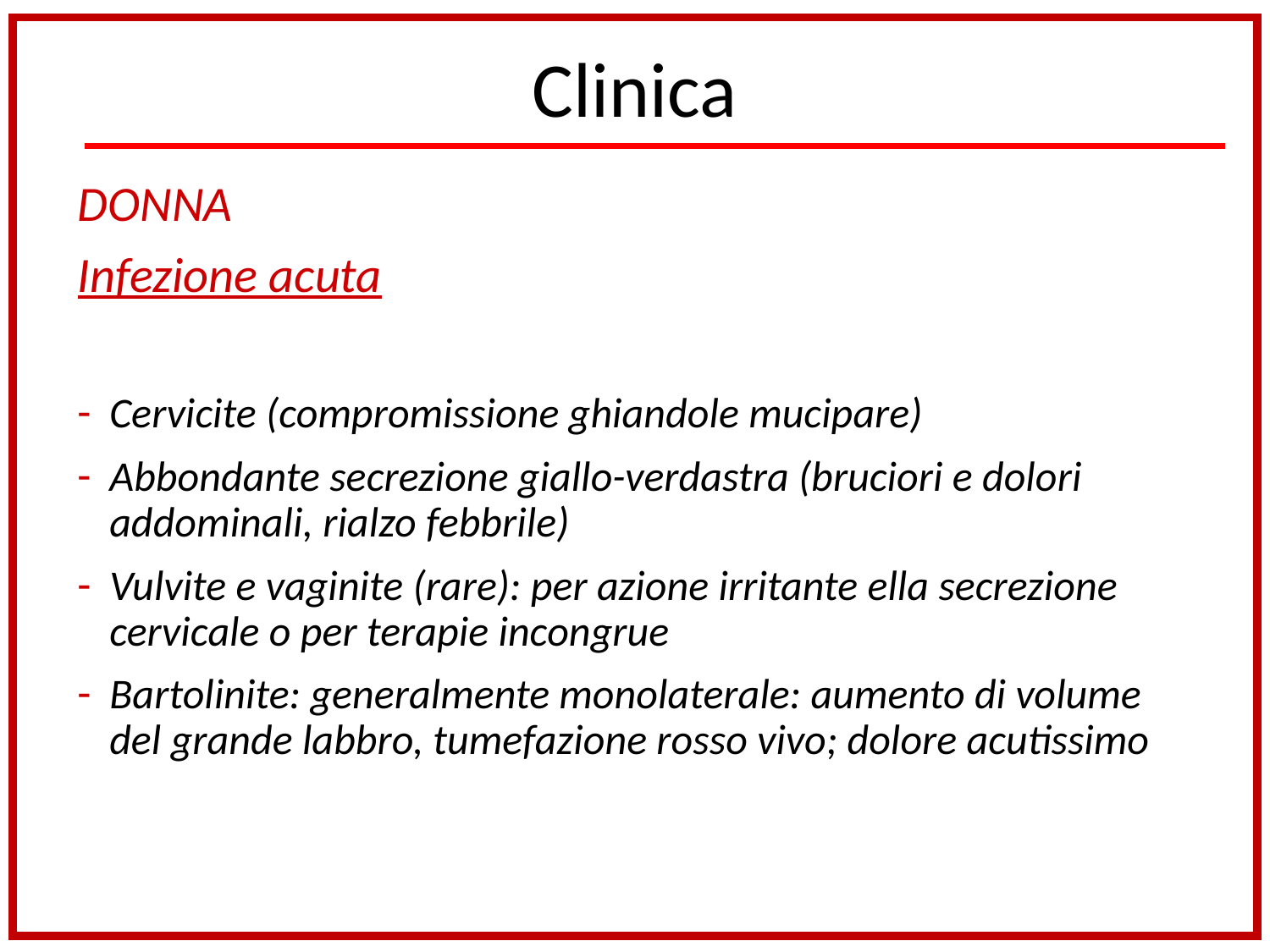

# Clinica
DONNA
Infezione acuta

Cervicite (compromissione ghiandole mucipare)
Abbondante secrezione giallo-verdastra (bruciori e dolori addominali, rialzo febbrile)
Vulvite e vaginite (rare): per azione irritante ella secrezione cervicale o per terapie incongrue
Bartolinite: generalmente monolaterale: aumento di volume del grande labbro, tumefazione rosso vivo; dolore acutissimo